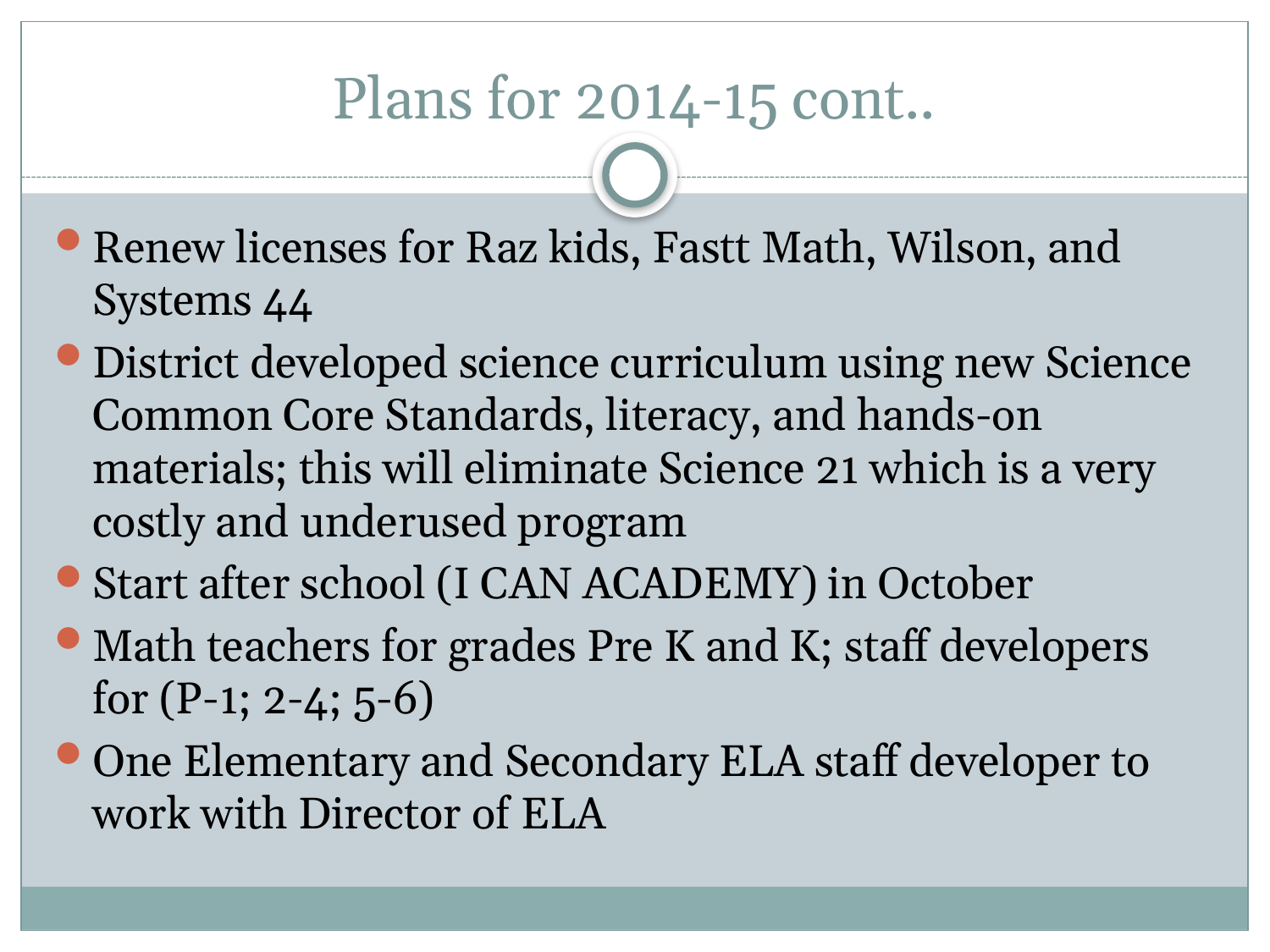

# Plans for 2014-15 cont..
Renew licenses for Raz kids, Fastt Math, Wilson, and Systems 44
District developed science curriculum using new Science Common Core Standards, literacy, and hands-on materials; this will eliminate Science 21 which is a very costly and underused program
Start after school (I CAN ACADEMY) in October
Math teachers for grades Pre K and K; staff developers for (P-1; 2-4; 5-6)
One Elementary and Secondary ELA staff developer to work with Director of ELA